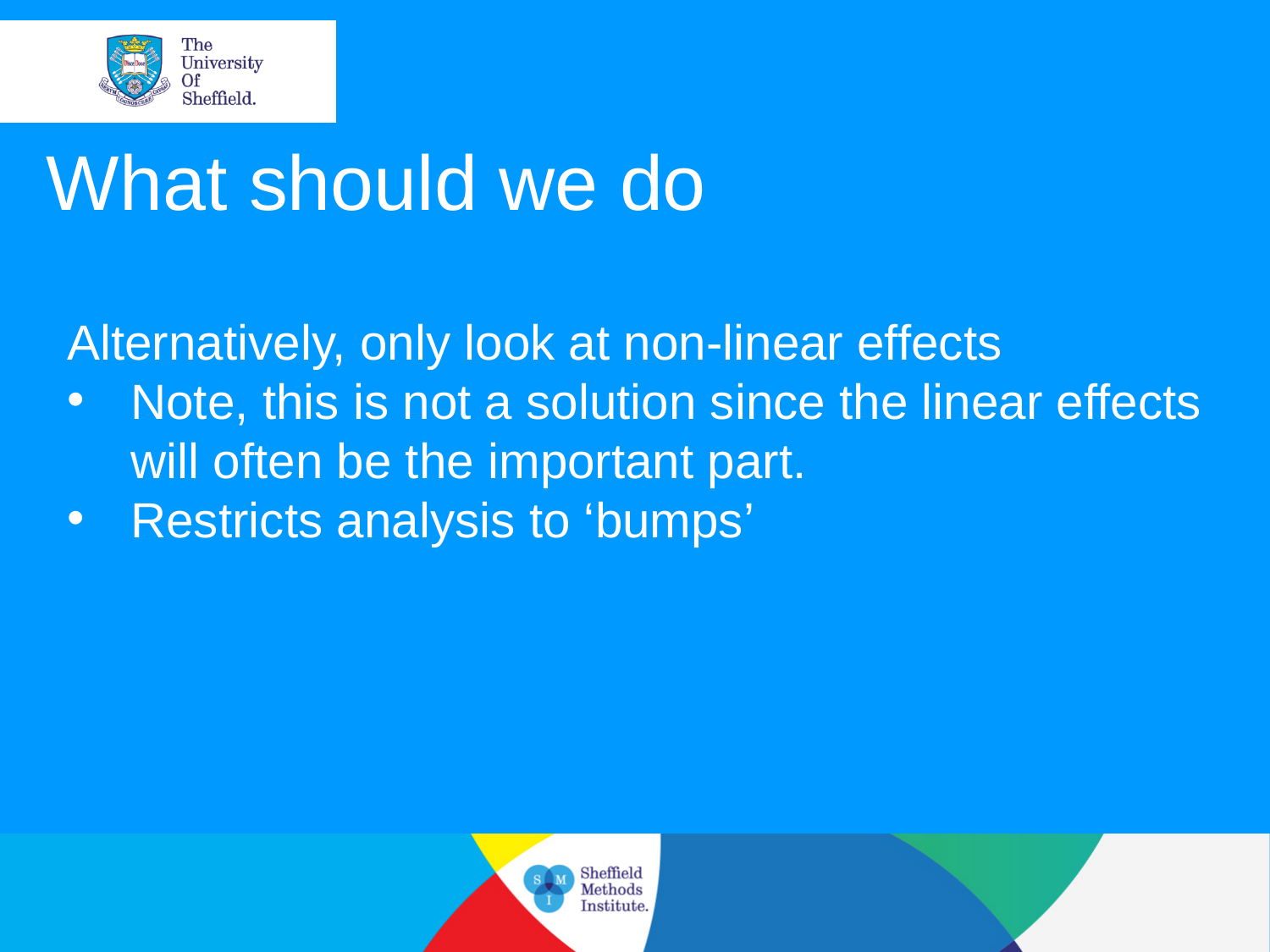

What should we do
Alternatively, only look at non-linear effects
Note, this is not a solution since the linear effects will often be the important part.
Restricts analysis to ‘bumps’